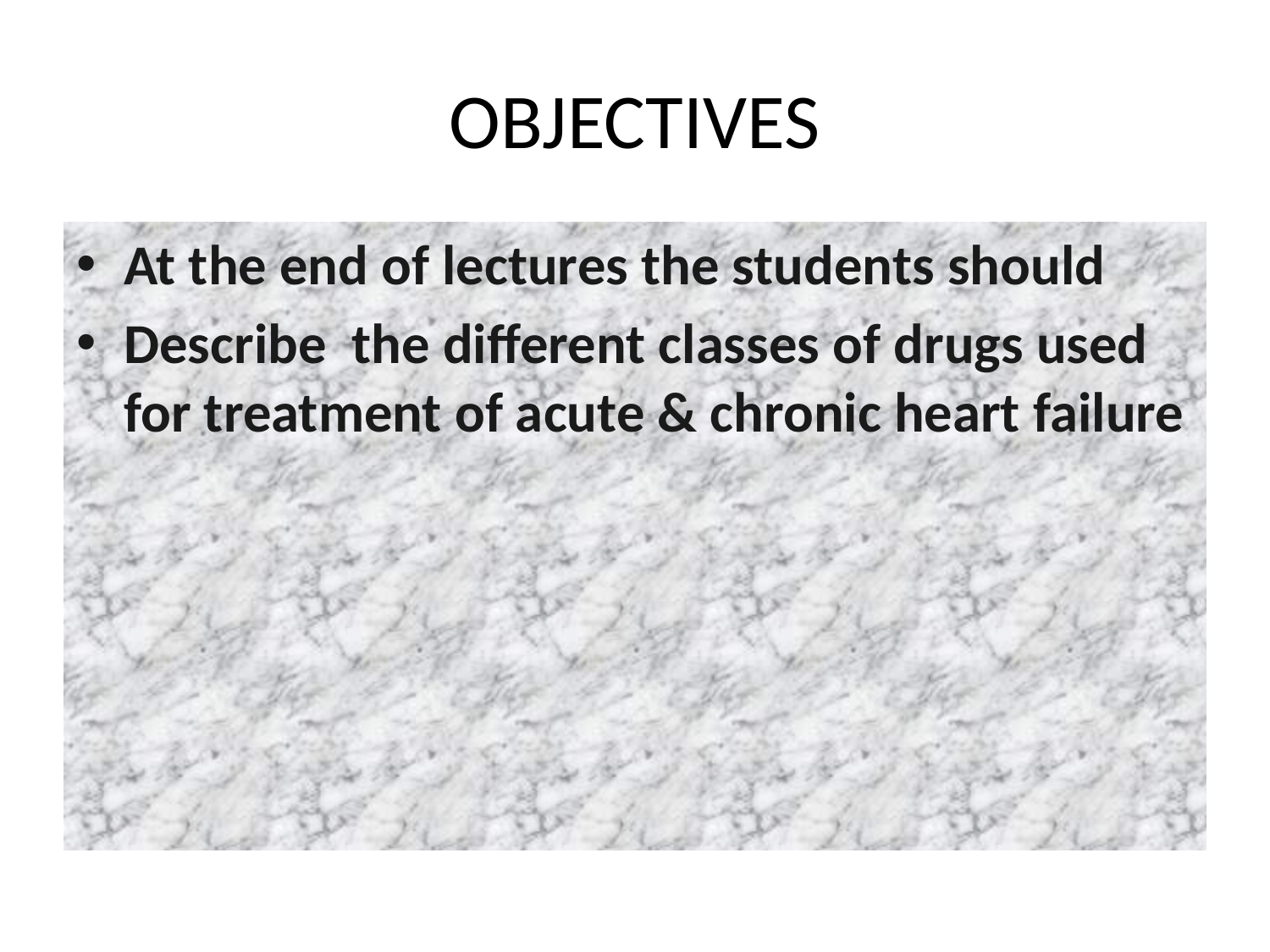

# OBJECTIVES
At the end of lectures the students should
Describe  the different classes of drugs used for treatment of acute & chronic heart failure